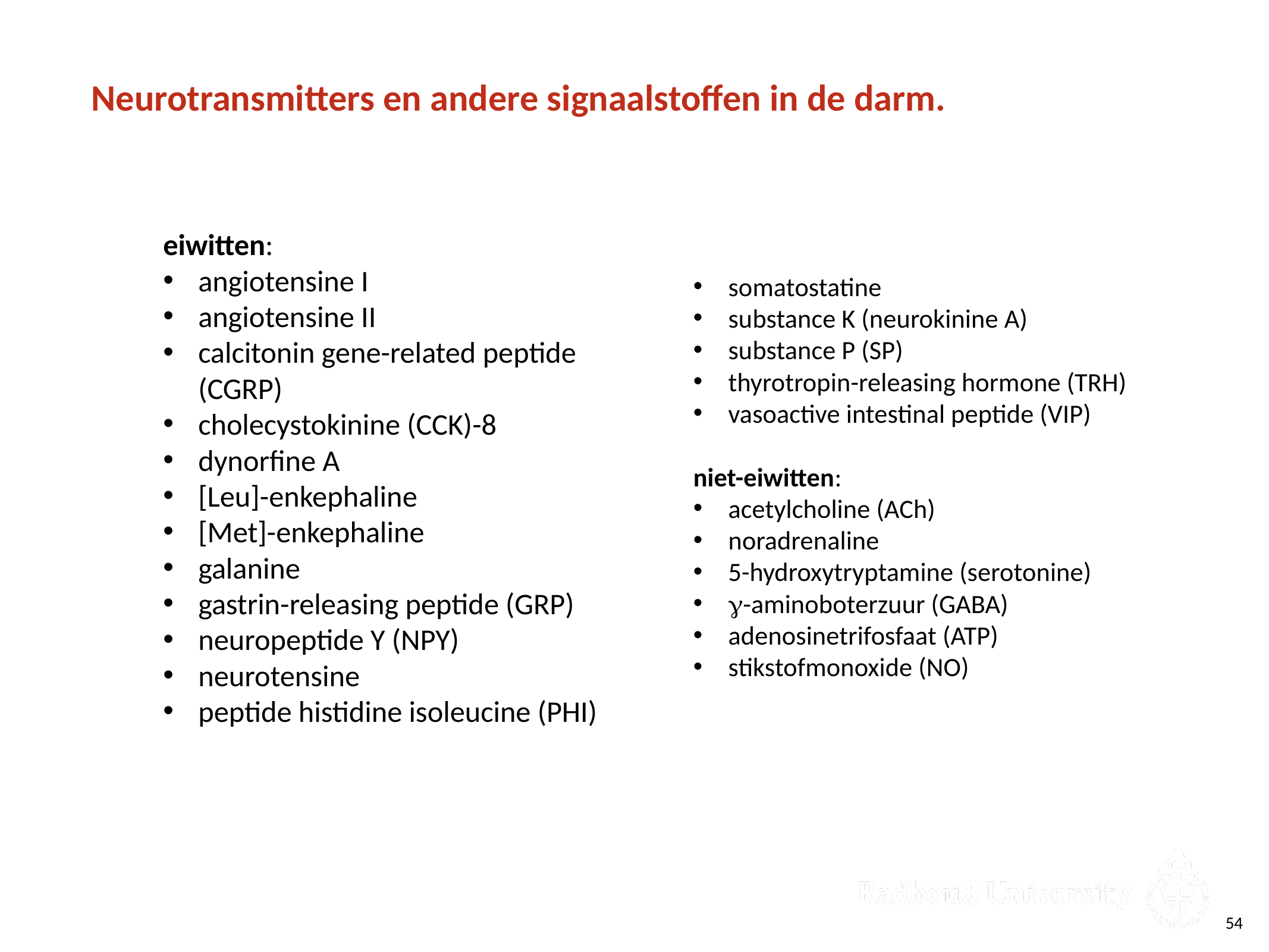

# Neurotransmitters en andere signaalstoffen in de darm.
eiwitten:
angiotensine I
angiotensine II
calcitonin gene-related peptide (CGRP)
cholecystokinine (CCK)-8
dynorfine A
[Leu]-enkephaline
[Met]-enkephaline
galanine
gastrin-releasing peptide (GRP)
neuropeptide Y (NPY)
neurotensine
peptide histidine isoleucine (PHI)
somatostatine
substance K (neurokinine A)
substance P (SP)
thyrotropin-releasing hormone (TRH)
vasoactive intestinal peptide (VIP)

niet-eiwitten:
acetylcholine (ACh)
noradrenaline
5-hydroxytryptamine (serotonine)
γ-aminoboterzuur (GABA)
adenosinetrifosfaat (ATP)
stikstofmonoxide (NO)
54